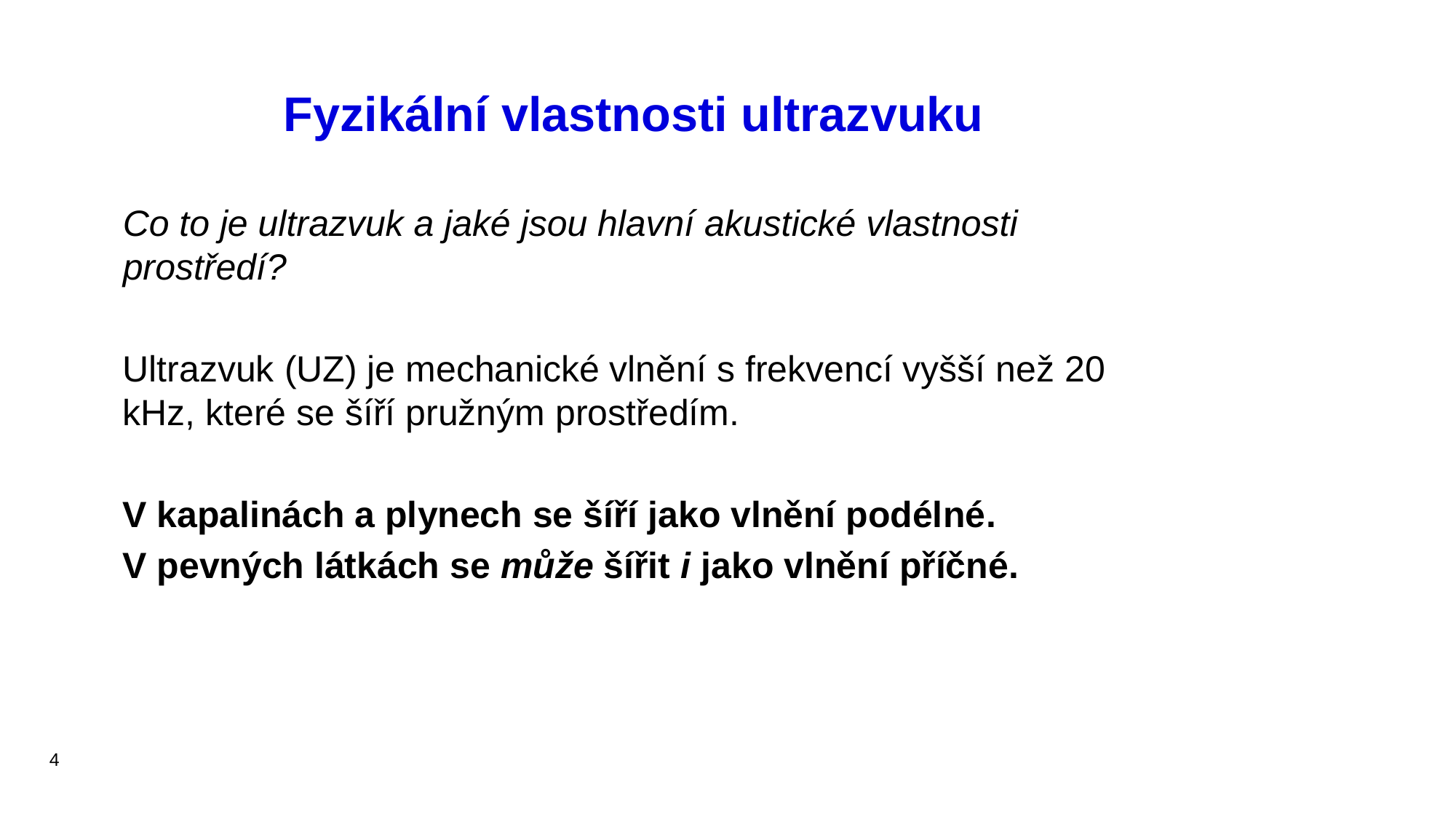

Fyzikální vlastnosti ultrazvuku
Co to je ultrazvuk a jaké jsou hlavní akustické vlastnosti prostředí?

Ultrazvuk (UZ) je mechanické vlnění s frekvencí vyšší než 20 kHz, které se šíří pružným prostředím.

V kapalinách a plynech se šíří jako vlnění podélné.
V pevných látkách se může šířit i jako vlnění příčné.
4